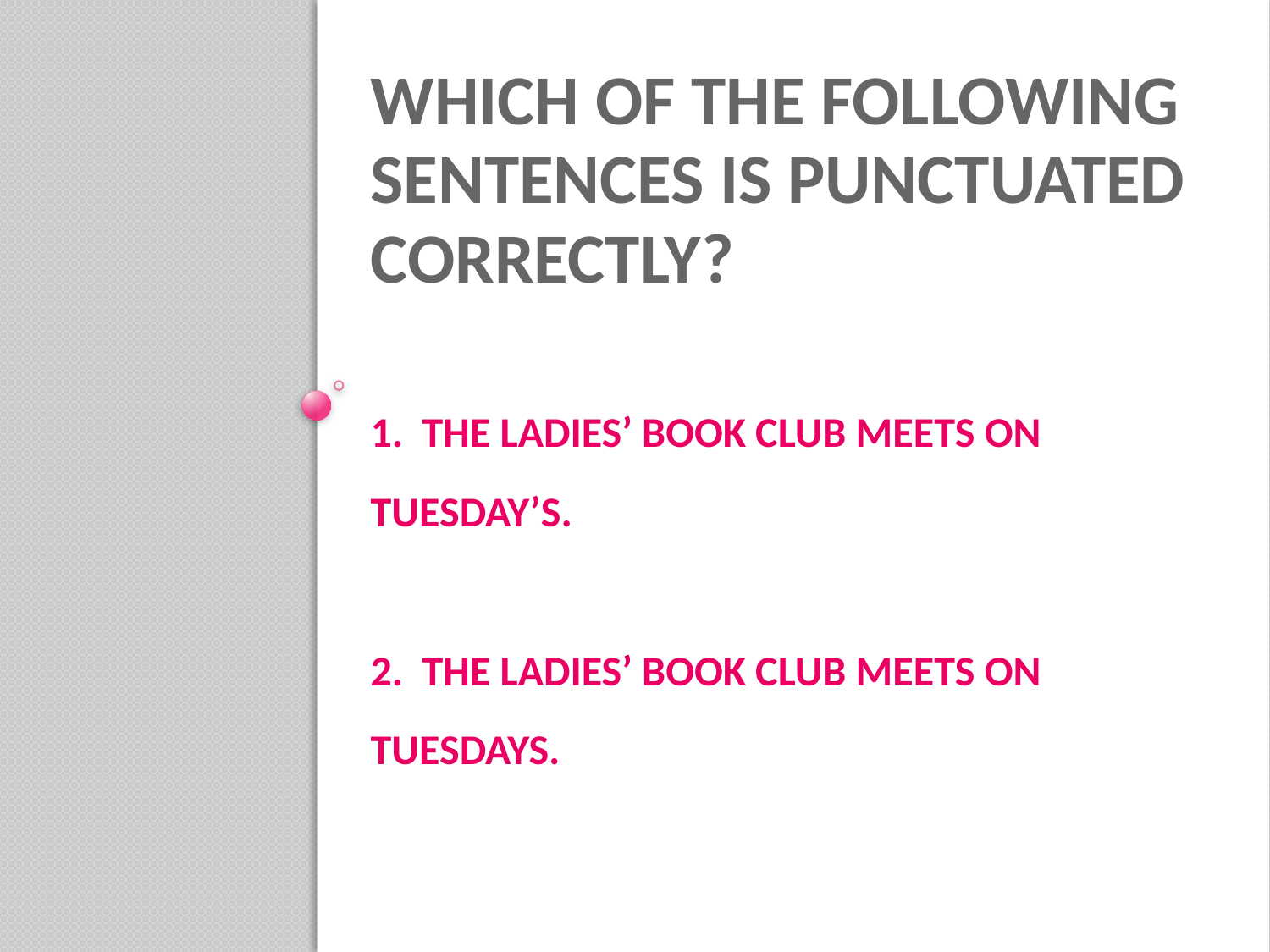

# Which of the following sentences is punctuated correctly? 1.  The ladies’ book club meets on Tuesday’s. 2.  The ladies’ book club meets on Tuesdays.